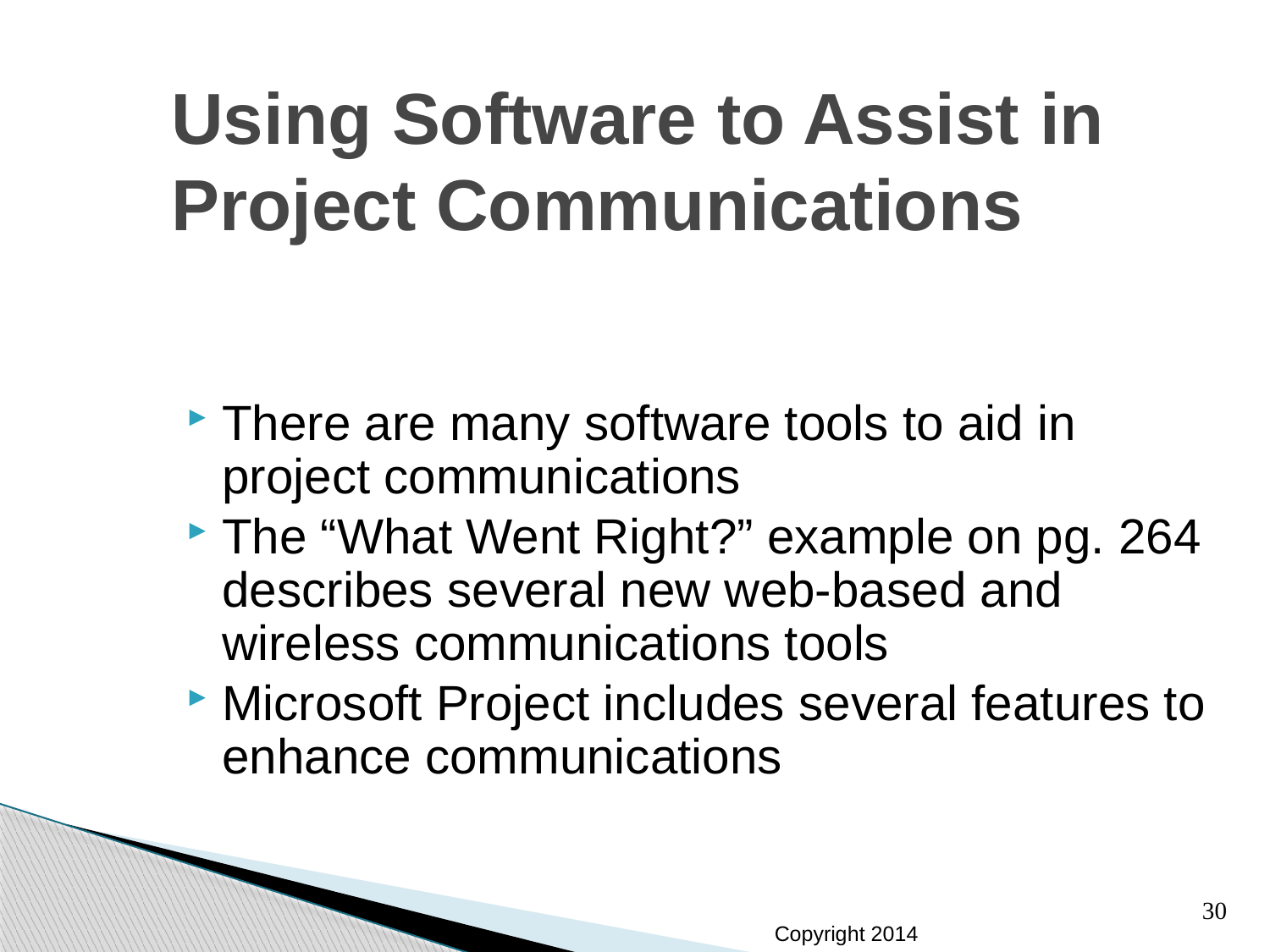

# Using Software to Assist in Project Communications
There are many software tools to aid in project communications
The “What Went Right?” example on pg. 264 describes several new web-based and wireless communications tools
Microsoft Project includes several features to enhance communications
30